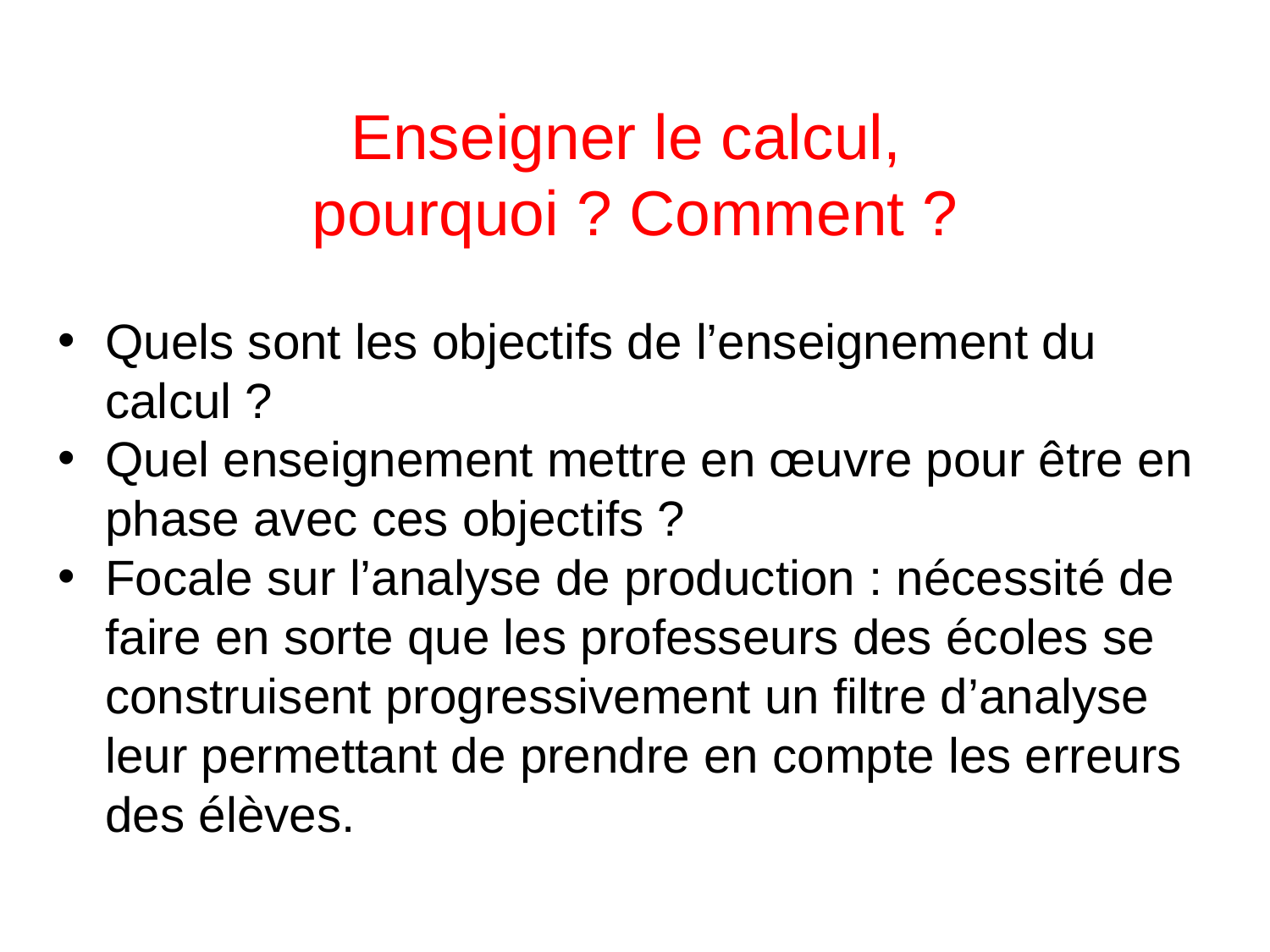

# Enseigner le calcul, pourquoi ? Comment ?
Quels sont les objectifs de l’enseignement du calcul ?
Quel enseignement mettre en œuvre pour être en phase avec ces objectifs ?
Focale sur l’analyse de production : nécessité de faire en sorte que les professeurs des écoles se construisent progressivement un filtre d’analyse  leur permettant de prendre en compte les erreurs des élèves.